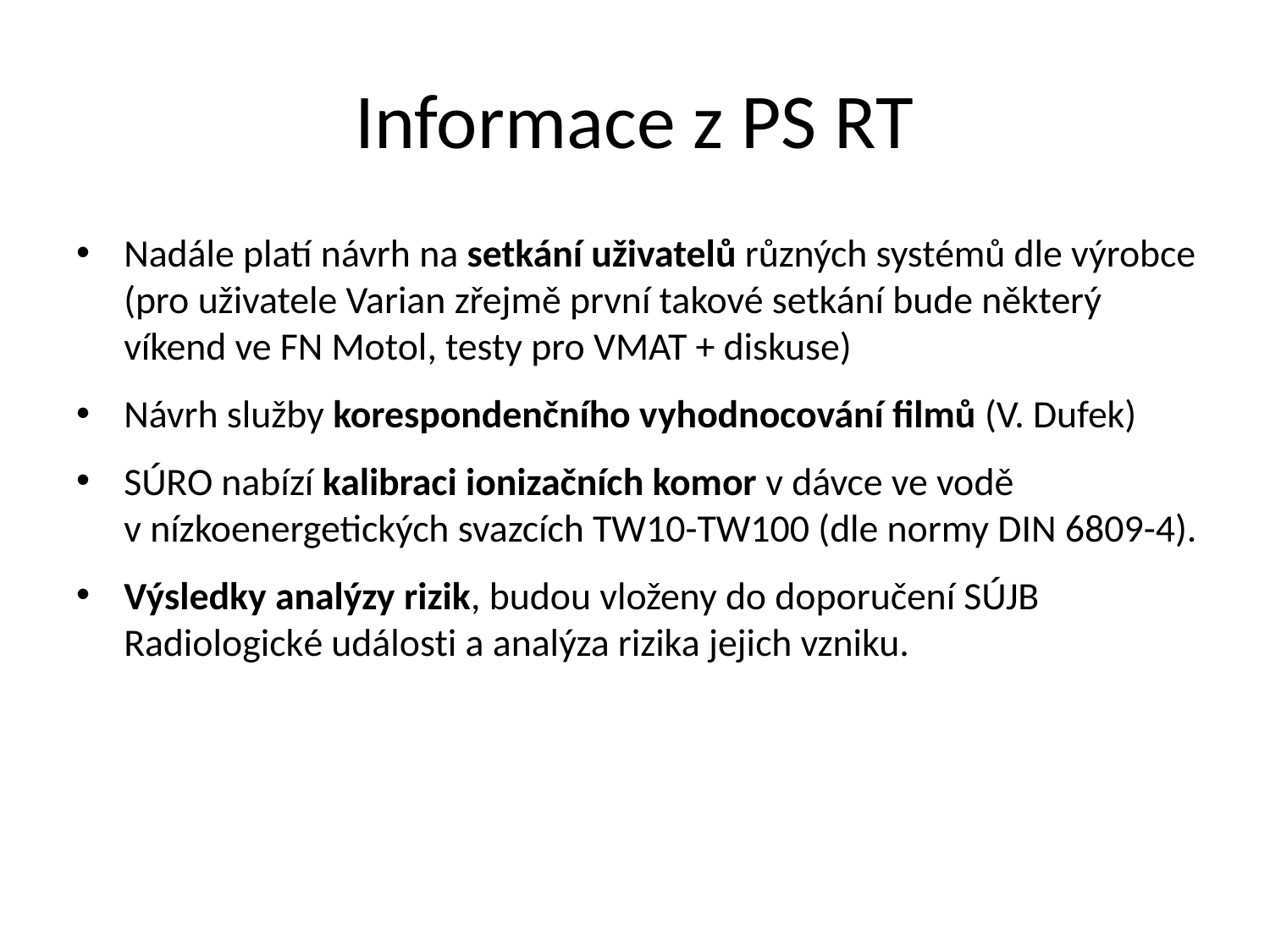

# Informace z PS RT
Nadále platí návrh na setkání uživatelů různých systémů dle výrobce (pro uživatele Varian zřejmě první takové setkání bude některý víkend ve FN Motol, testy pro VMAT + diskuse)
Návrh služby korespondenčního vyhodnocování filmů (V. Dufek)
SÚRO nabízí kalibraci ionizačních komor v dávce ve vodě v nízkoenergetických svazcích TW10-TW100 (dle normy DIN 6809-4).
Výsledky analýzy rizik, budou vloženy do doporučení SÚJB Radiologické události a analýza rizika jejich vzniku.